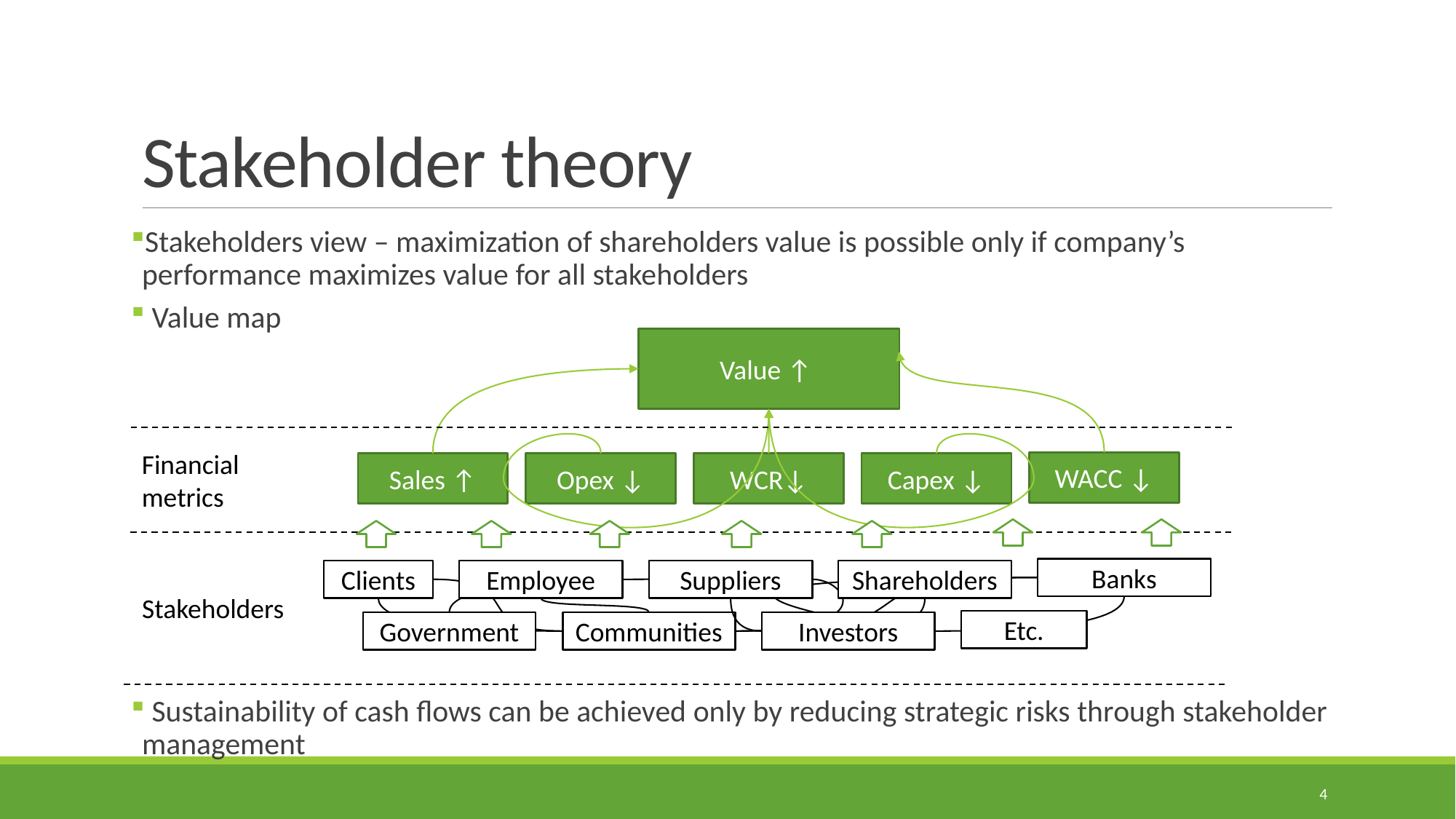

# Stakeholder theory
Stakeholders view – maximization of shareholders value is possible only if company’s performance maximizes value for all stakeholders
 Value map
Value ↑
Financial metrics
WACC ↓
Sales ↑
Opex ↓
WCR↓
Capex ↓

Banks
Clients
Employee
Suppliers
Shareholders
Stakeholders
Etc.
Government
Communities
Investors
 Sustainability of cash flows can be achieved only by reducing strategic risks through stakeholder management
4